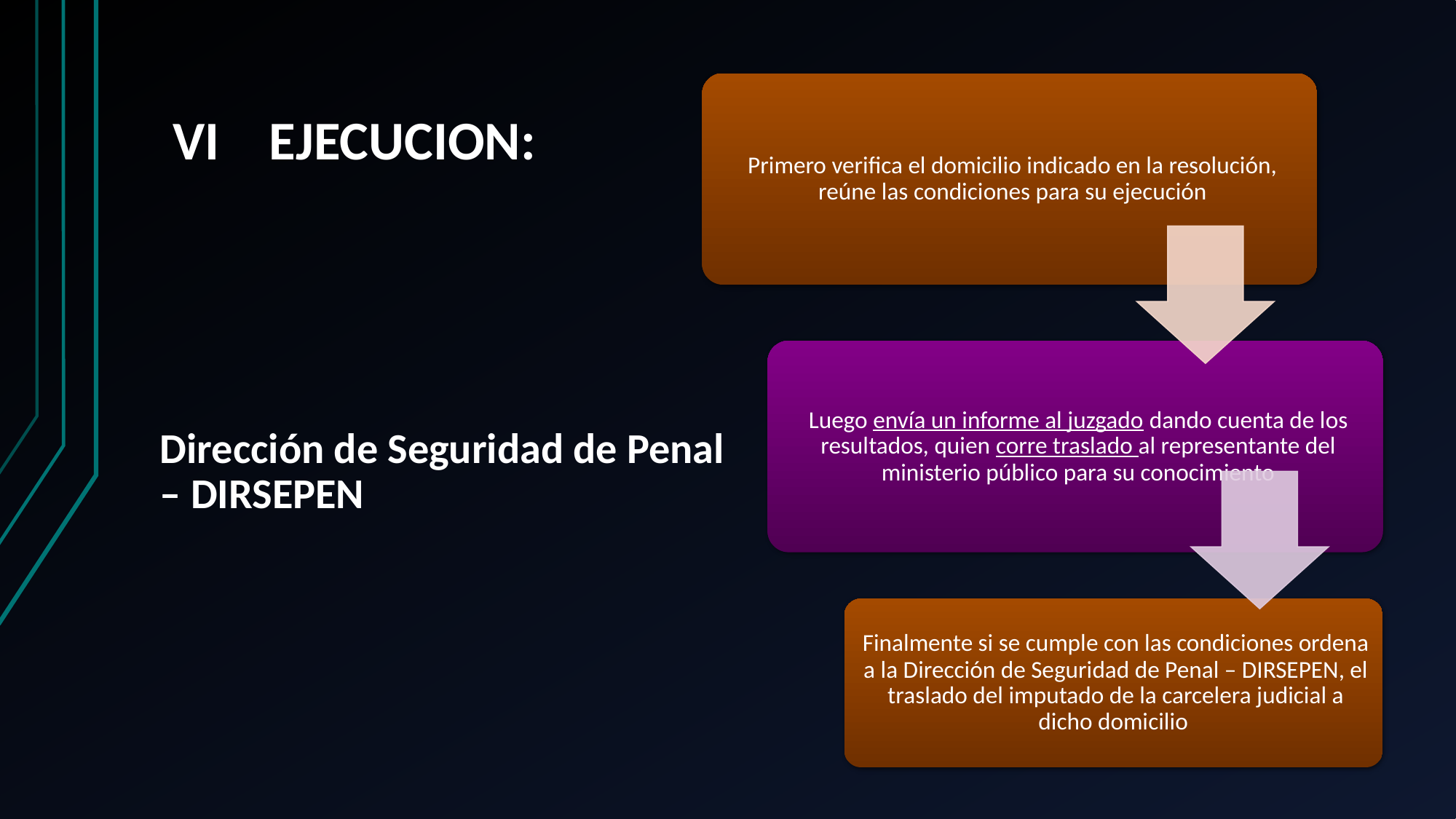

# VI	EJECUCION:
Primero verifica el domicilio indicado en la resolución, reúne las condiciones para su ejecución
Luego envía un informe al juzgado dando cuenta de los resultados, quien corre traslado al representante del ministerio público para su conocimiento
Finalmente si se cumple con las condiciones ordena a la Dirección de Seguridad de Penal – DIRSEPEN, el traslado del imputado de la carcelera judicial a dicho domicilio

Dirección de Seguridad de Penal – DIRSEPEN